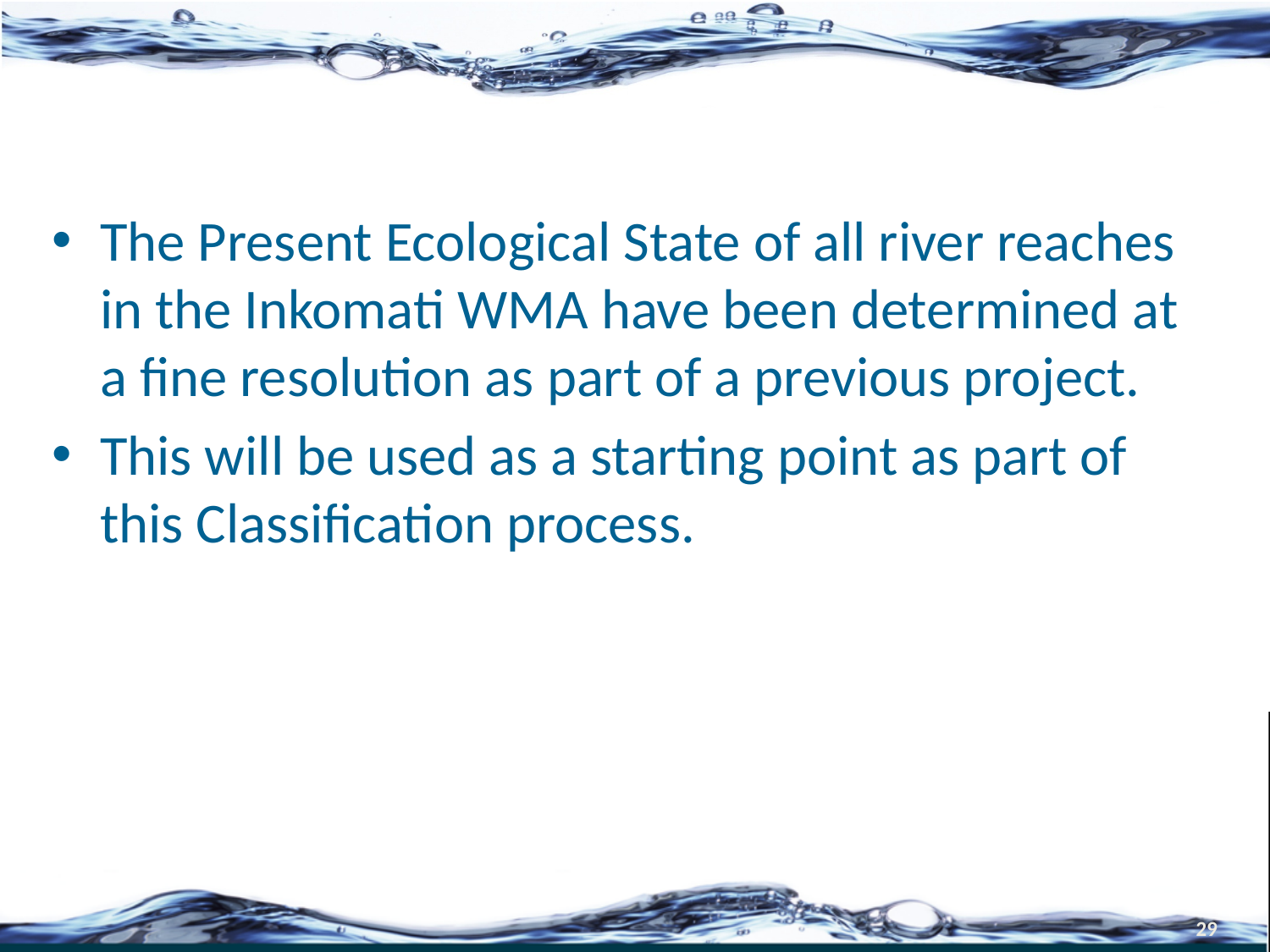

#
The Present Ecological State of all river reaches in the Inkomati WMA have been determined at a fine resolution as part of a previous project.
This will be used as a starting point as part of this Classification process.
29